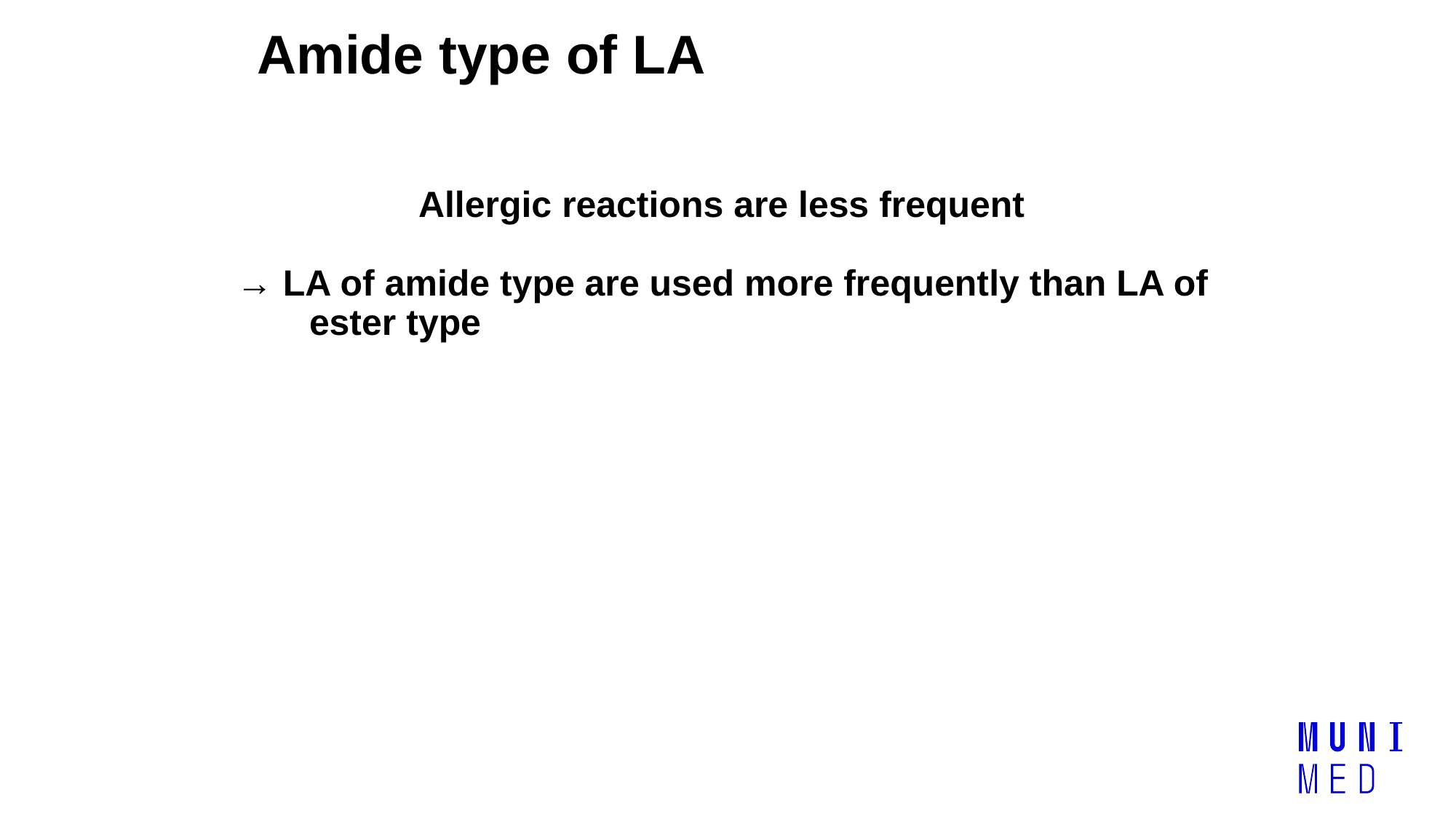

Amide type of LA
Allergic reactions are less frequent

→ LA of amide type are used more frequently than LA of ester type